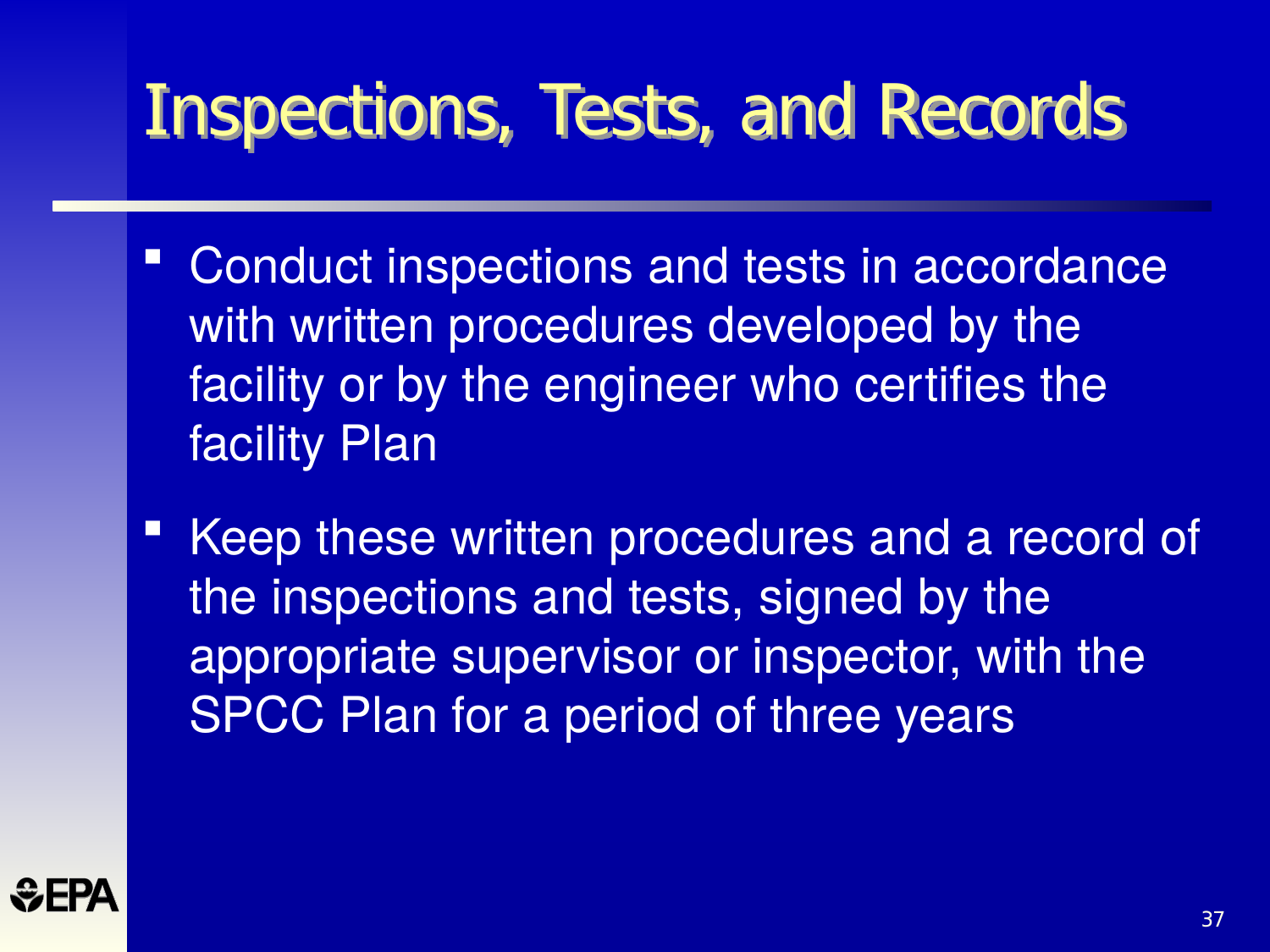

# Inspections, Tests, and Records
Conduct inspections and tests in accordance with written procedures developed by the facility or by the engineer who certifies the facility Plan
Keep these written procedures and a record of the inspections and tests, signed by the appropriate supervisor or inspector, with the SPCC Plan for a period of three years